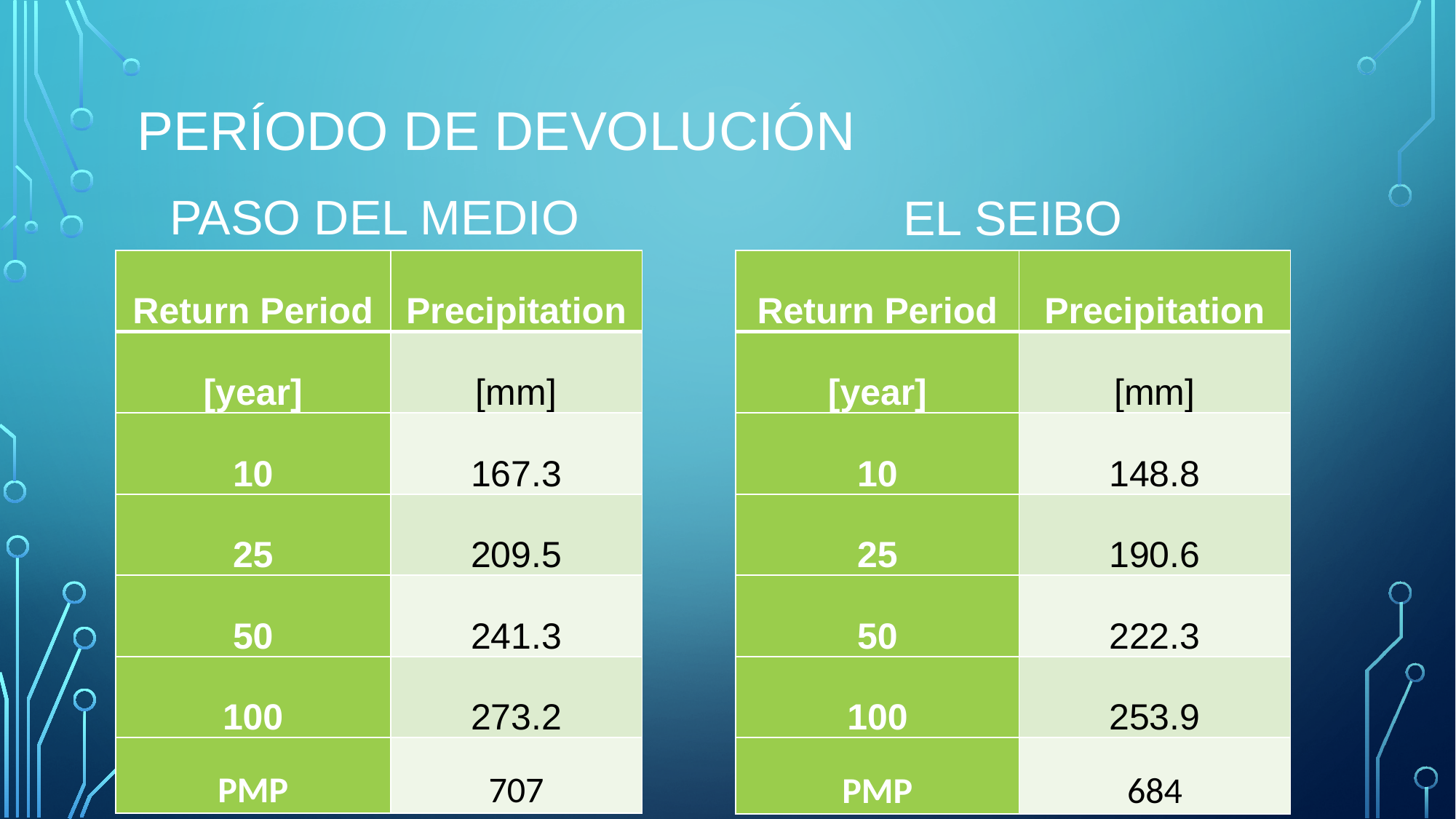

# Período de Devolución
Paso del Medio
El Seibo
| Return Period | Precipitation |
| --- | --- |
| [year] | [mm] |
| 10 | 167.3 |
| 25 | 209.5 |
| 50 | 241.3 |
| 100 | 273.2 |
| PMP | 707 |
| Return Period | Precipitation |
| --- | --- |
| [year] | [mm] |
| 10 | 148.8 |
| 25 | 190.6 |
| 50 | 222.3 |
| 100 | 253.9 |
| PMP | 684 |